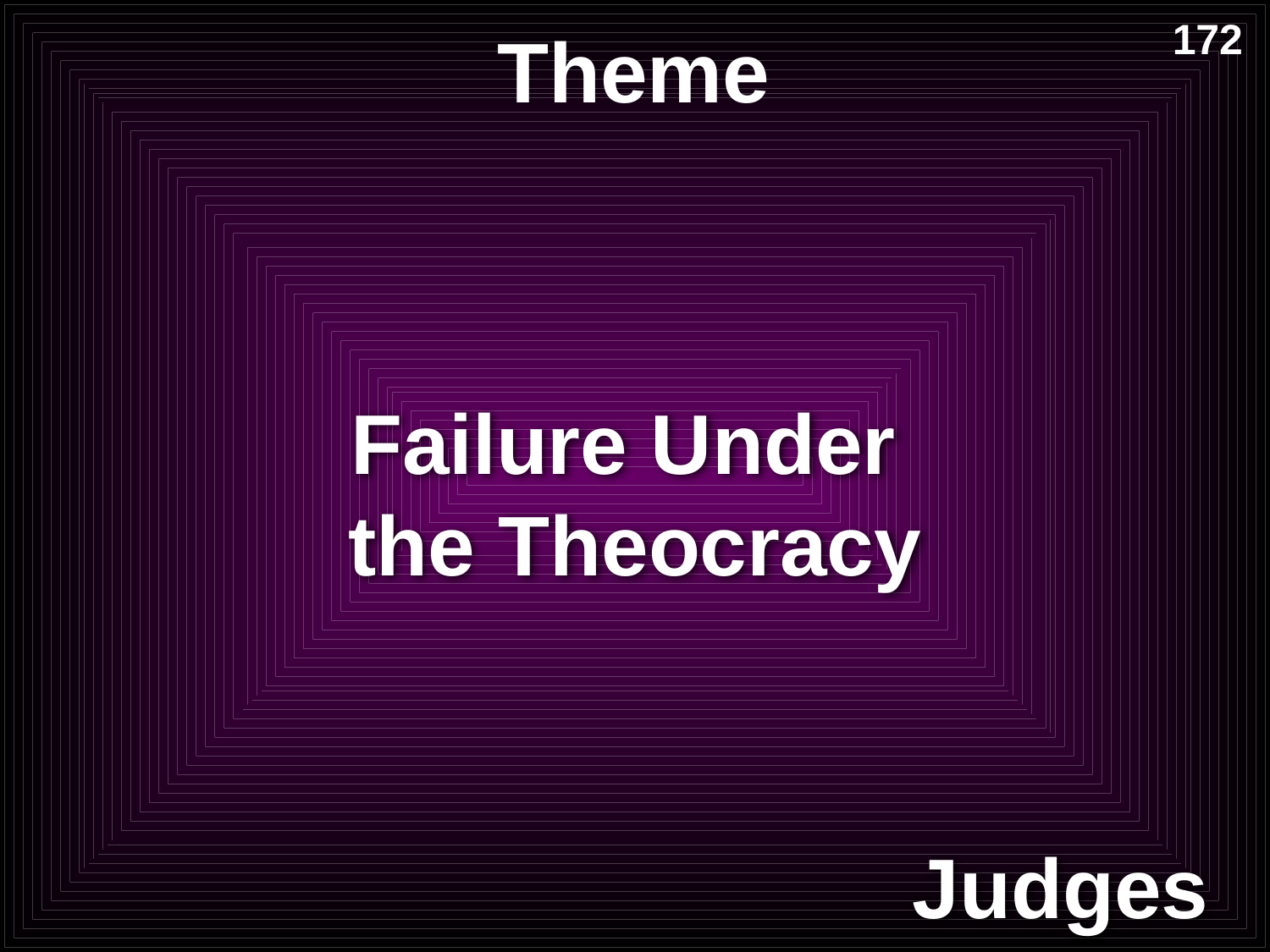

# Theme
172

Failure Under
the Theocracy
Judges